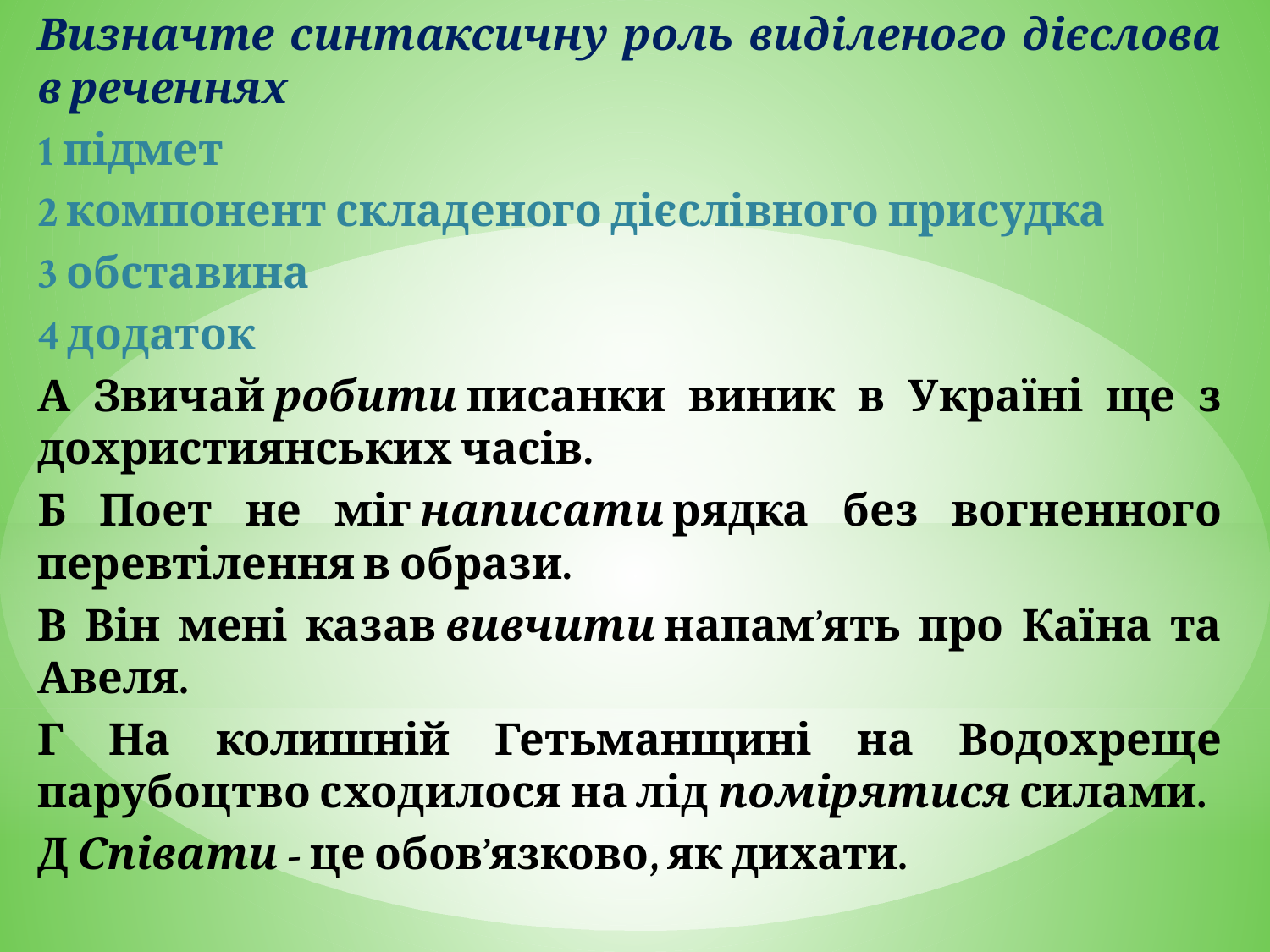

Визначте синтаксичну роль виділеного дієслова в реченнях
1 підмет
2 компонент складеного дієслівного присудка
3 обставина
4 додаток
А Звичай робити писанки виник в Україні ще з дохристиянських часів.
Б Поет не міг написати рядка без вогненного перевтілення в образи.
В Він мені казав вивчити напам’ять про Каїна та Авеля.
Г На колишній Гетьманщині на Водохреще парубоцтво сходилося на лід помірятися силами.
Д Співати - це обов’язково, як дихати.